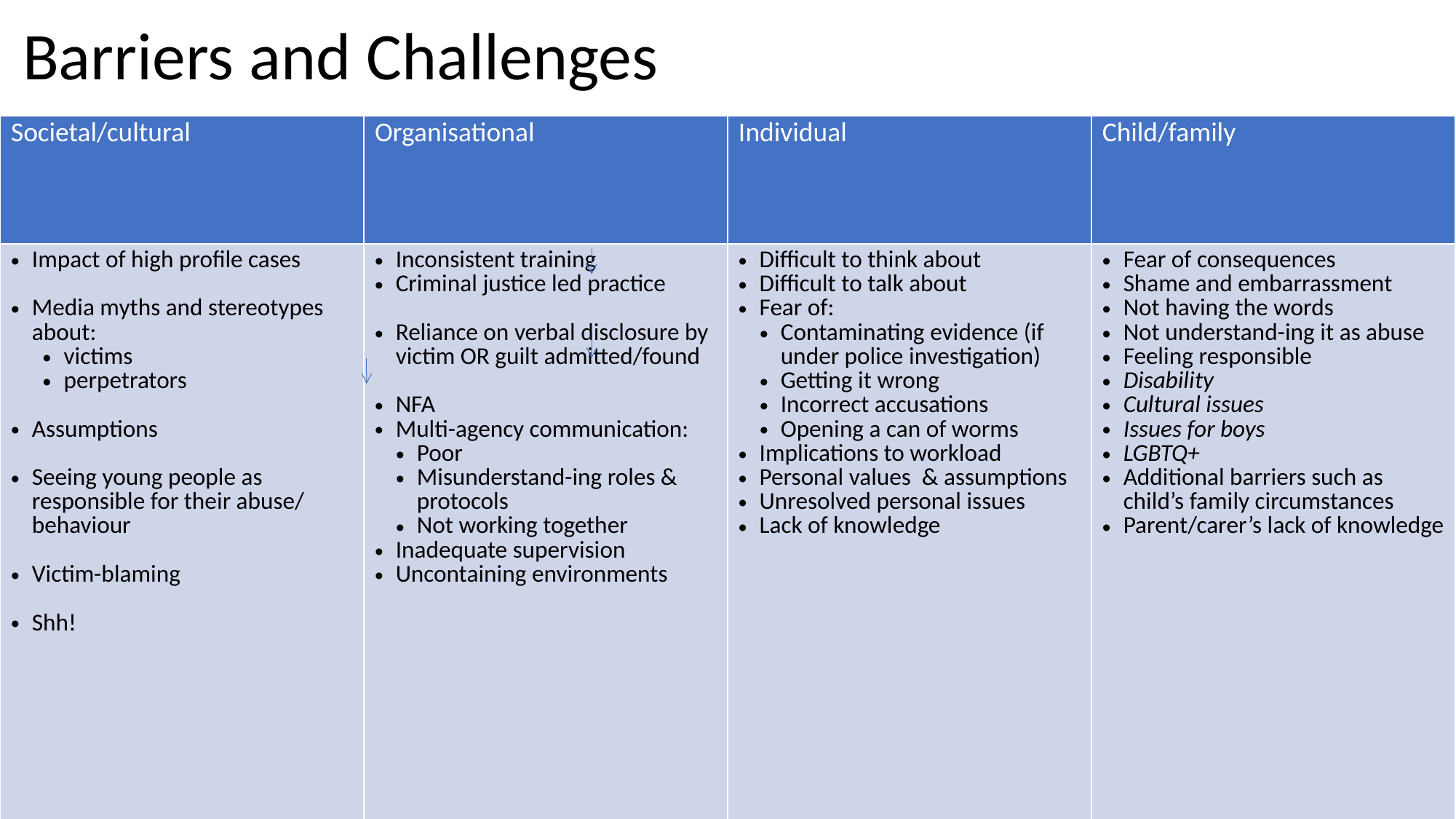

# Barriers and Challenges
| Societal/cultural | Organisational | Individual | Child/family |
| --- | --- | --- | --- |
| Impact of high profile cases Media myths and stereotypes about: victims perpetrators Assumptions Seeing young people as responsible for their abuse/ behaviour Victim-blaming Shh! | Inconsistent training Criminal justice led practice Reliance on verbal disclosure by victim OR guilt admitted/found NFA Multi-agency communication: Poor Misunderstand-ing roles & protocols Not working together Inadequate supervision Uncontaining environments | Difficult to think about Difficult to talk about Fear of: Contaminating evidence (if under police investigation) Getting it wrong Incorrect accusations Opening a can of worms Implications to workload Personal values & assumptions Unresolved personal issues Lack of knowledge | Fear of consequences Shame and embarrassment Not having the words Not understand-ing it as abuse Feeling responsible Disability Cultural issues Issues for boys LGBTQ+ Additional barriers such as child’s family circumstances Parent/carer’s lack of knowledge |